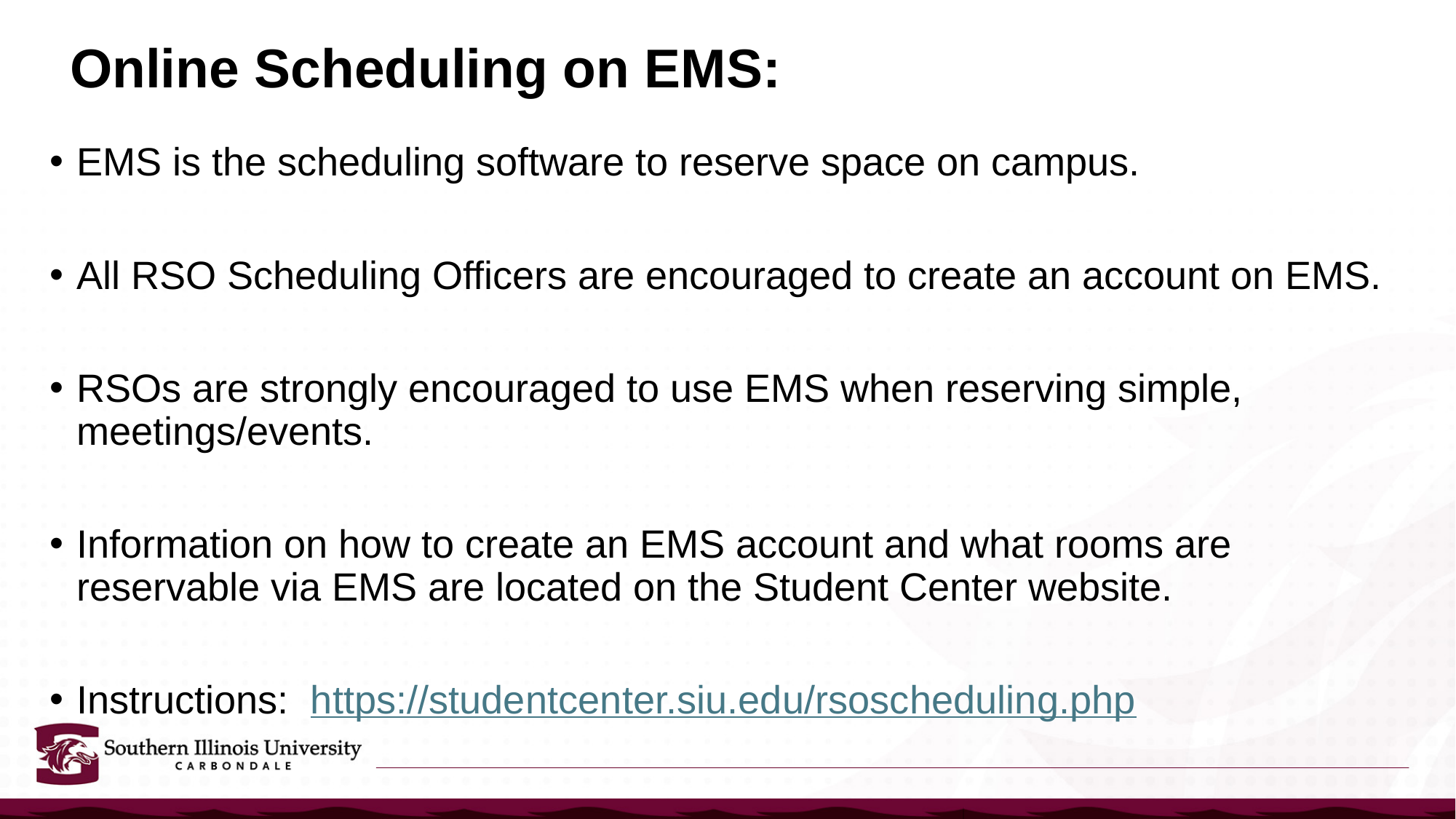

# Online Scheduling on EMS:
EMS is the scheduling software to reserve space on campus.

All RSO Scheduling Officers are encouraged to create an account on EMS.

RSOs are strongly encouraged to use EMS when reserving simple, meetings/events.

Information on how to create an EMS account and what rooms are reservable via EMS are located on the Student Center website.

Instructions:  https://studentcenter.siu.edu/rsoscheduling.php